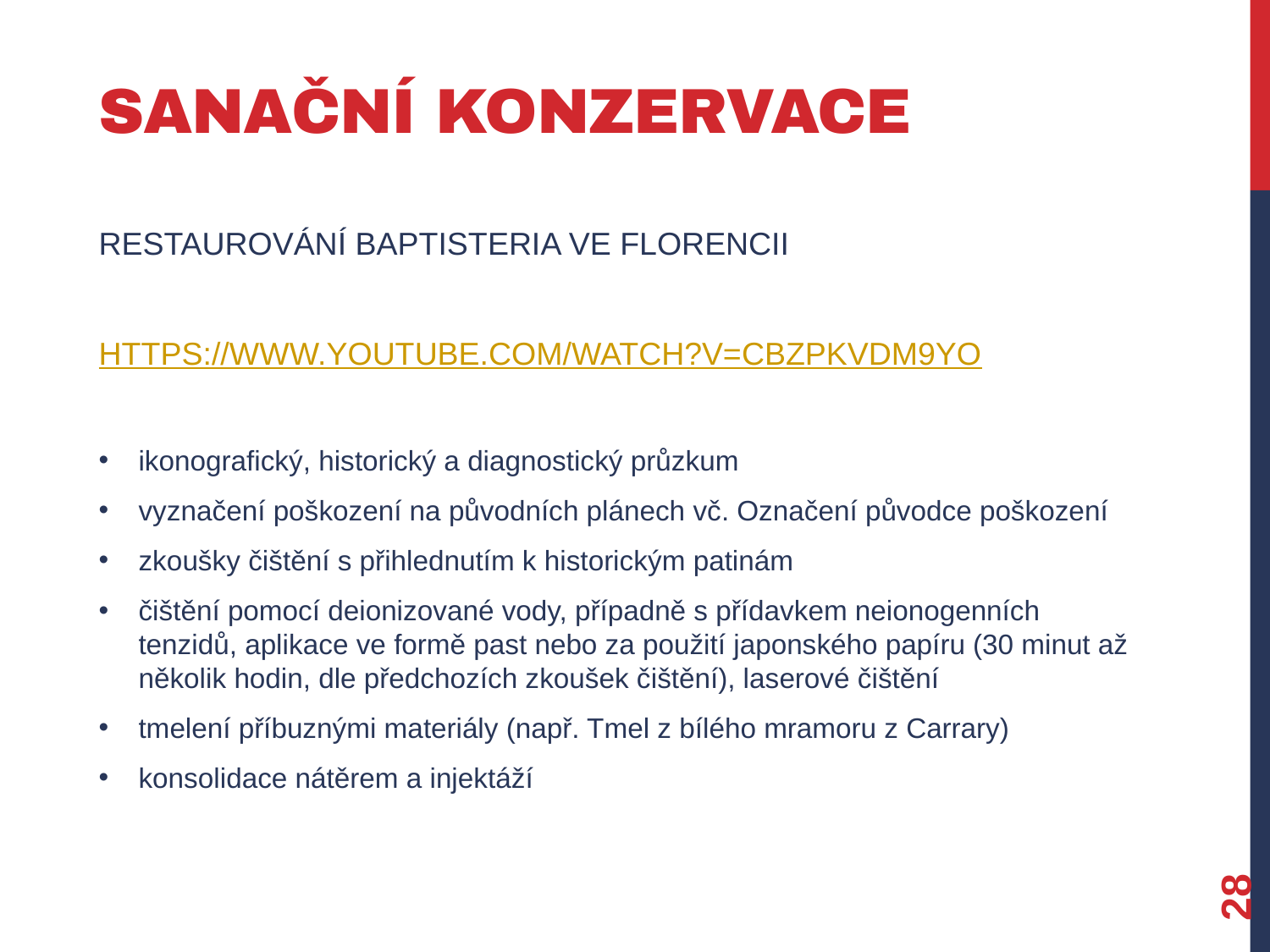

# Sanační konzervace
Restaurování baptisteria ve Florencii

https://www.youtube.com/watch?v=CBZpkVDm9Yo

ikonografický, historický a diagnostický průzkum
vyznačení poškození na původních plánech vč. Označení původce poškození
zkoušky čištění s přihlednutím k historickým patinám
čištění pomocí deionizované vody, případně s přídavkem neionogenních tenzidů, aplikace ve formě past nebo za použití japonského papíru (30 minut až několik hodin, dle předchozích zkoušek čištění), laserové čištění
tmelení příbuznými materiály (např. Tmel z bílého mramoru z Carrary)
konsolidace nátěrem a injektáží

28